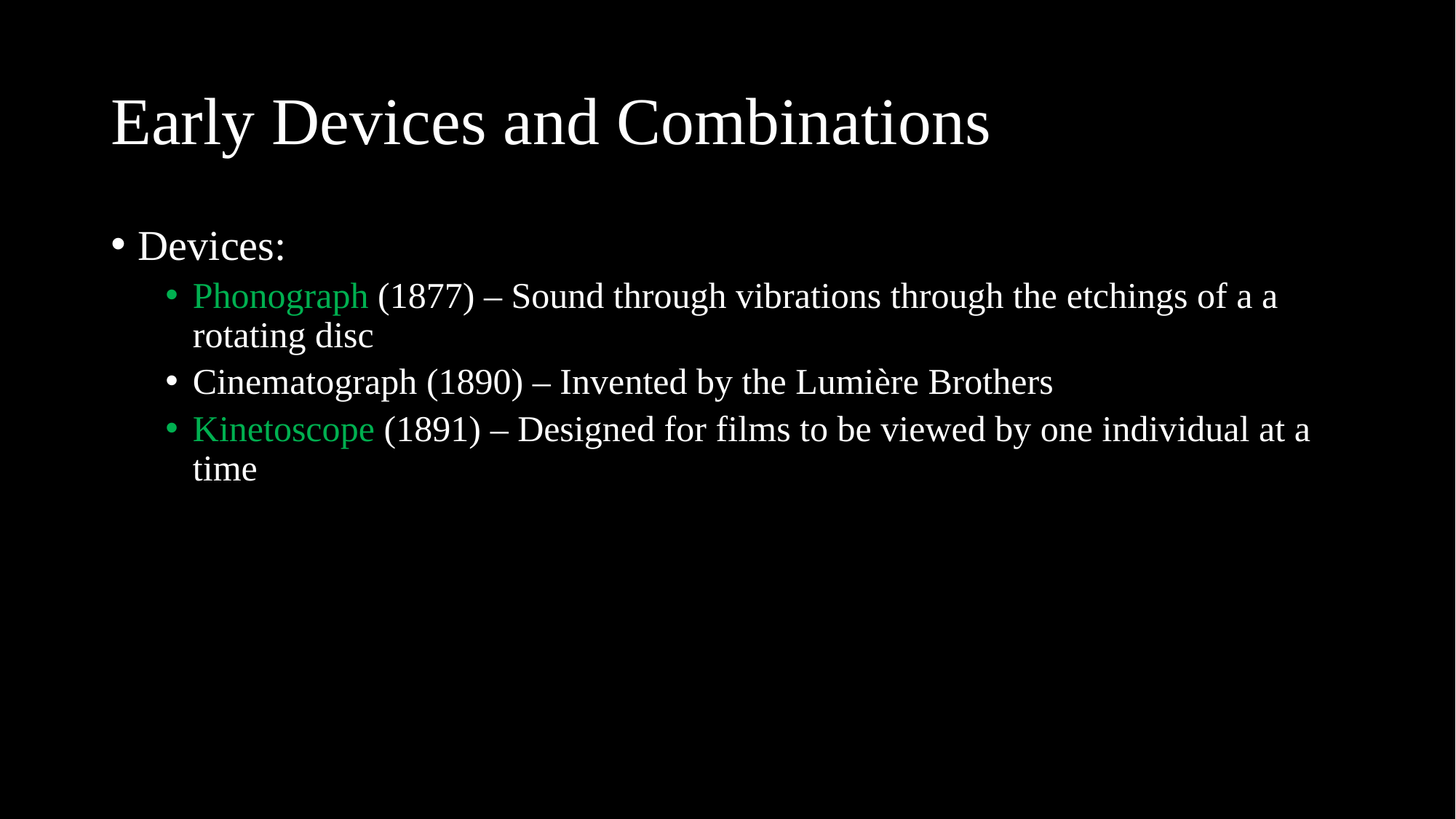

# Early Devices and Combinations
Devices:
Phonograph (1877) – Sound through vibrations through the etchings of a a rotating disc
Cinematograph (1890) – Invented by the Lumière Brothers
Kinetoscope (1891) – Designed for films to be viewed by one individual at a time